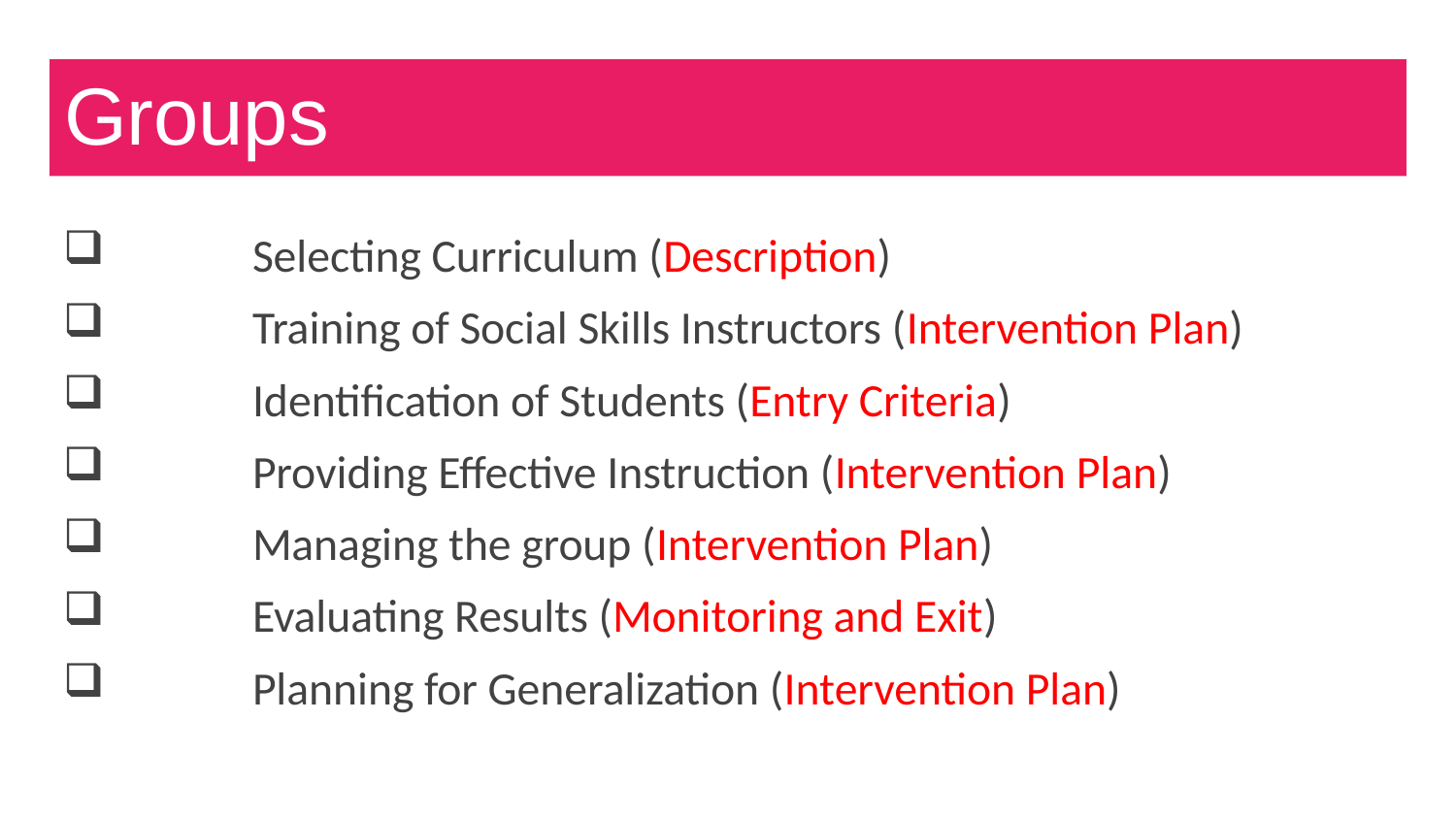

# Critical Features of Social Skills Groups
Selecting Curriculum (Description)
Training of Social Skills Instructors (Intervention Plan)
Identification of Students (Entry Criteria)
Providing Effective Instruction (Intervention Plan)
Managing the group (Intervention Plan)
Evaluating Results (Monitoring and Exit)
Planning for Generalization (Intervention Plan)